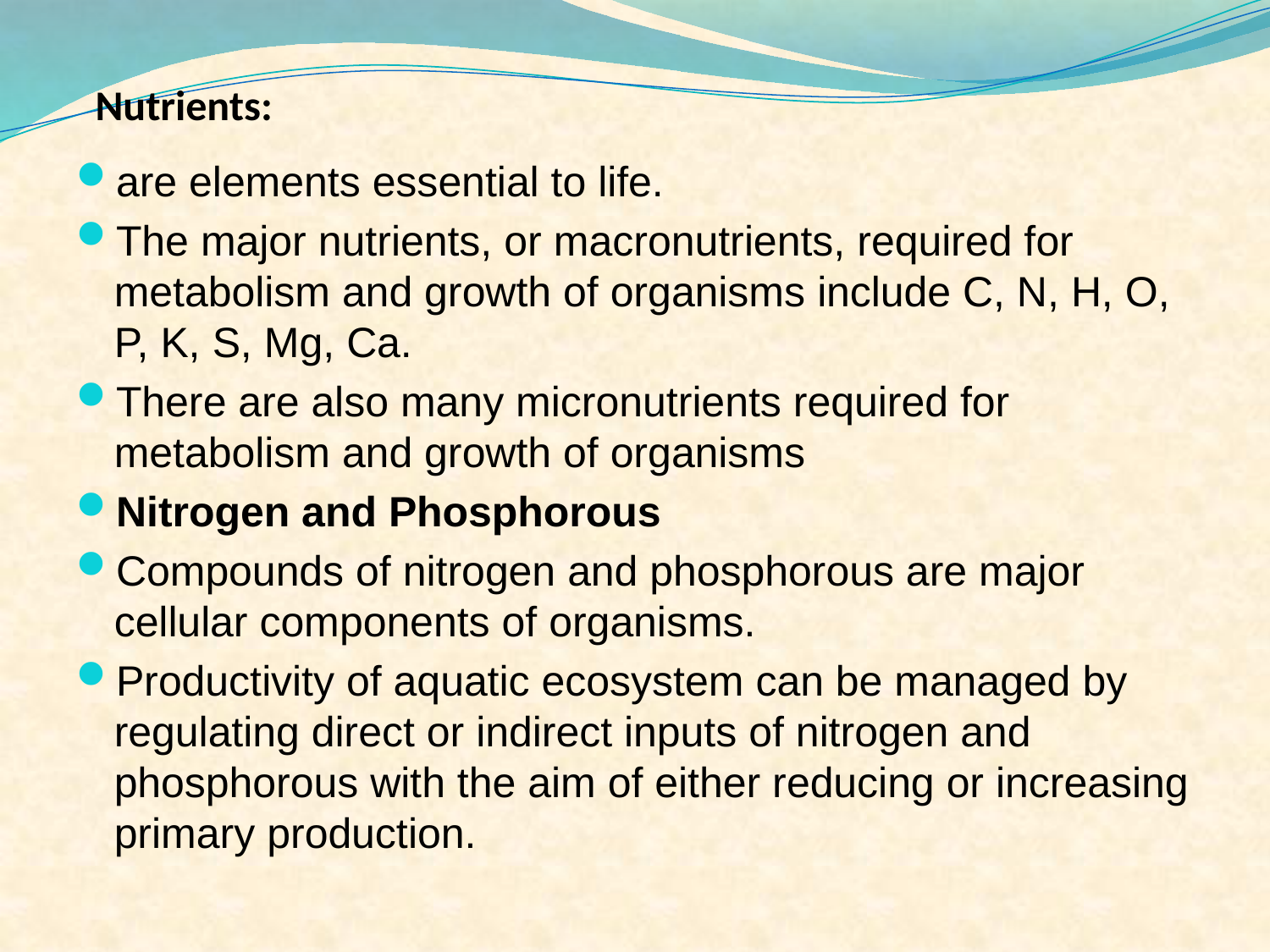

# Nutrients:
are elements essential to life.
The major nutrients, or macronutrients, required for metabolism and growth of organisms include C, N, H, O, P, K, S, Mg, Ca.
There are also many micronutrients required for metabolism and growth of organisms
Nitrogen and Phosphorous
Compounds of nitrogen and phosphorous are major cellular components of organisms.
Productivity of aquatic ecosystem can be managed by regulating direct or indirect inputs of nitrogen and phosphorous with the aim of either reducing or increasing primary production.